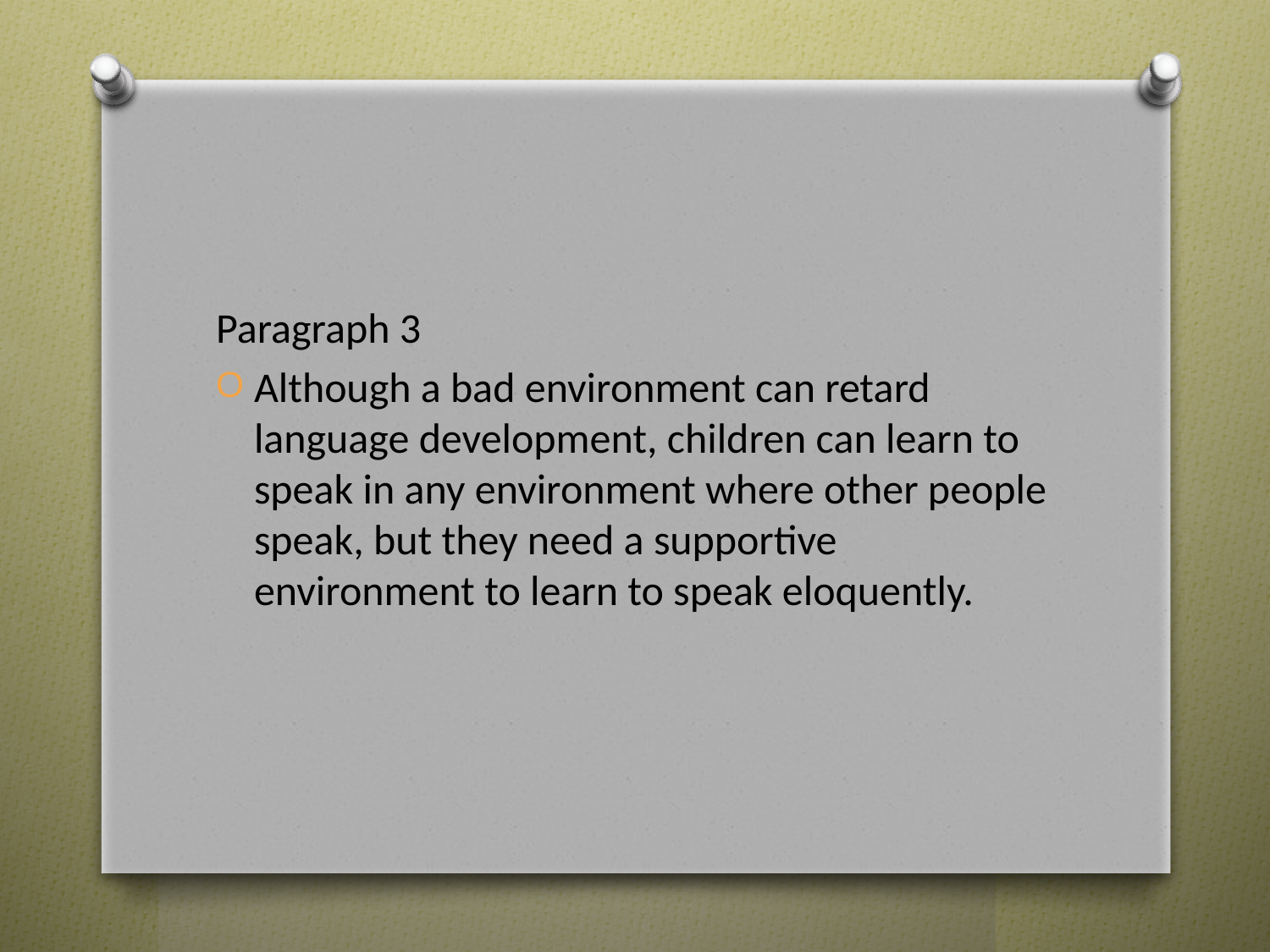

#
Paragraph 3
Although a bad environment can retard language development, children can learn to speak in any environment where other people speak, but they need a supportive environment to learn to speak eloquently.